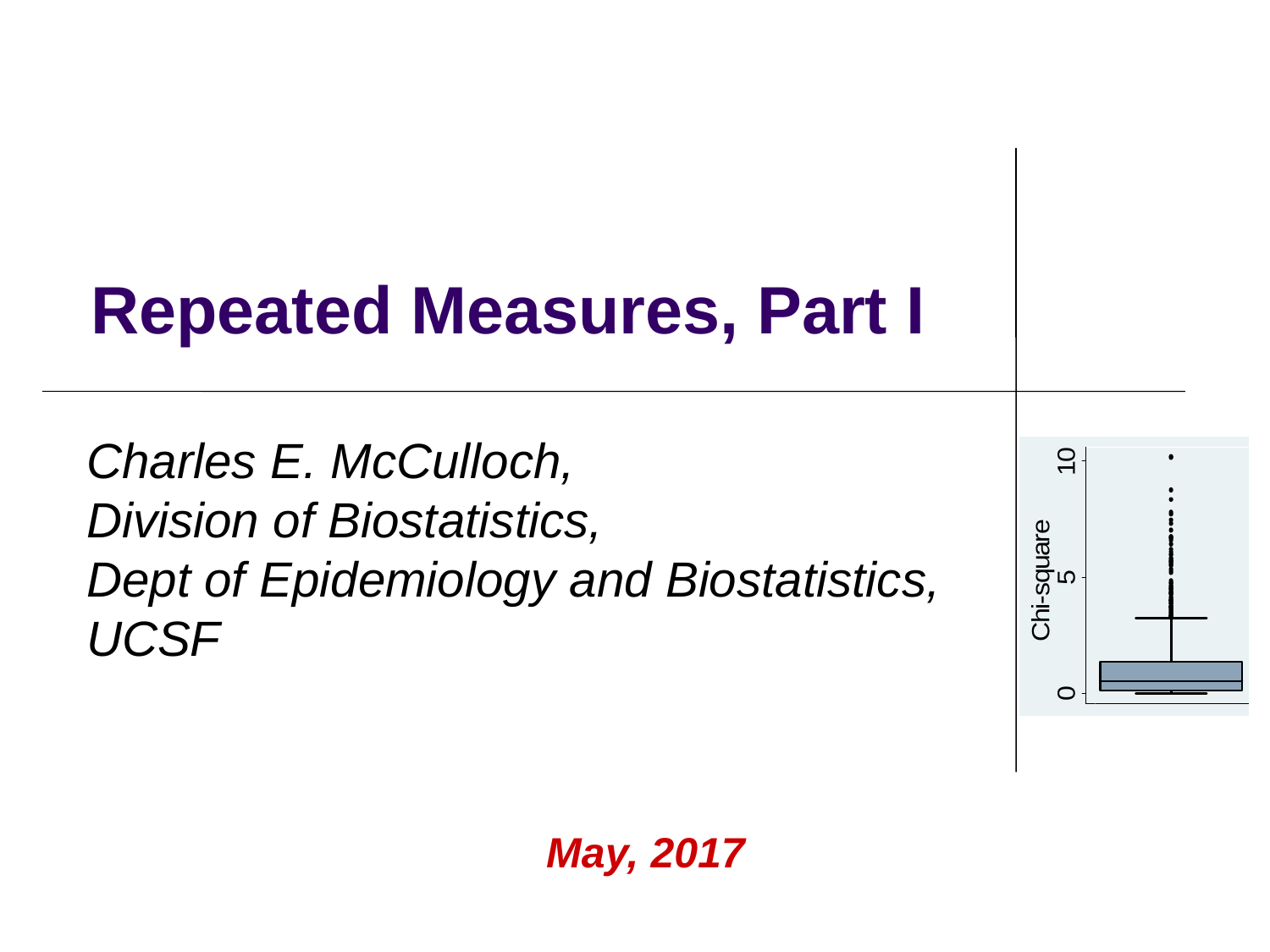

# Repeated Measures, Part I
Charles E. McCulloch,
Division of Biostatistics,
Dept of Epidemiology and Biostatistics,
UCSF
May, 2017